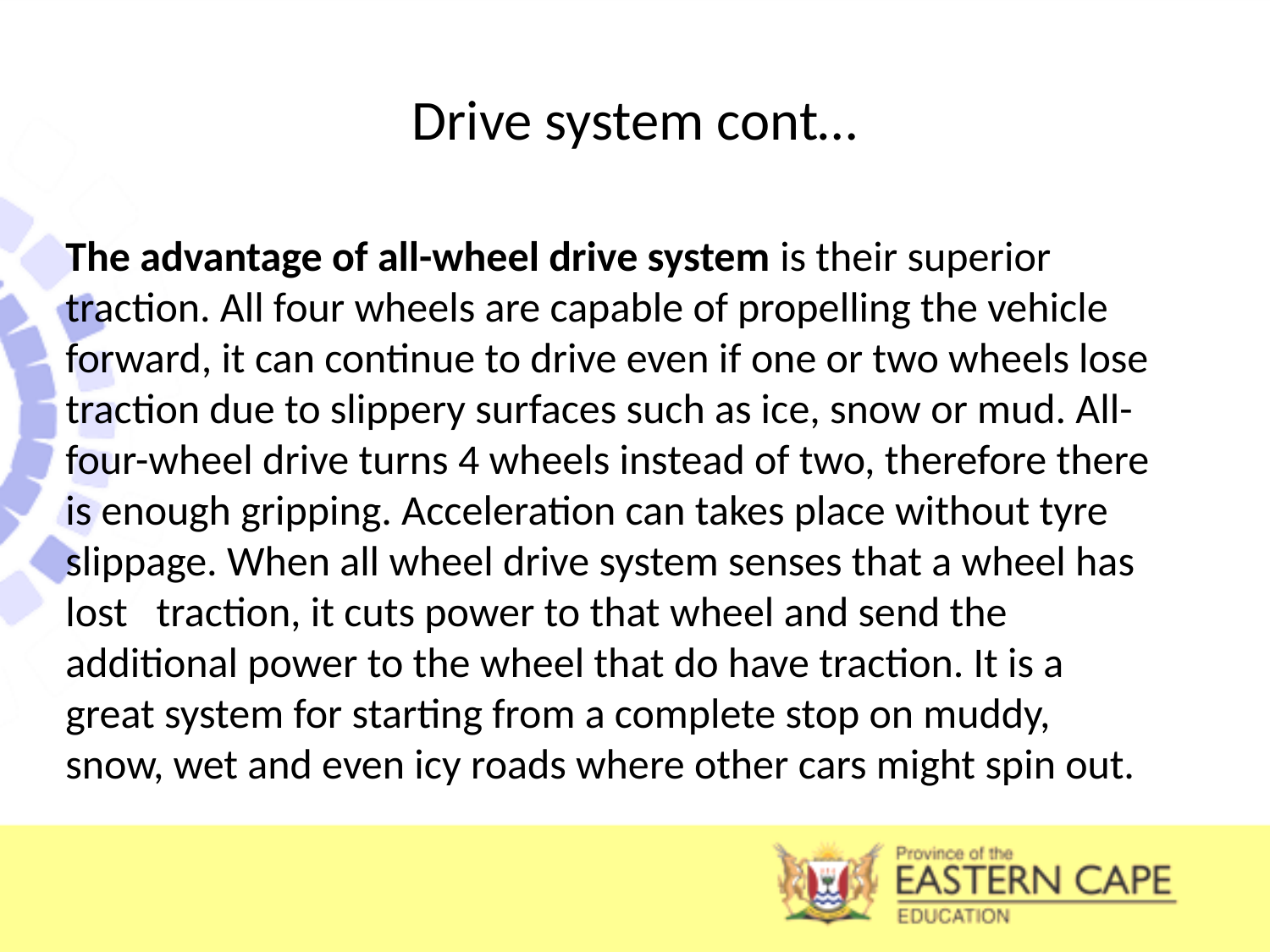

# Drive system cont…
The advantage of all-wheel drive system is their superior traction. All four wheels are capable of propelling the vehicle forward, it can continue to drive even if one or two wheels lose traction due to slippery surfaces such as ice, snow or mud. All-four-wheel drive turns 4 wheels instead of two, therefore there is enough gripping. Acceleration can takes place without tyre slippage. When all wheel drive system senses that a wheel has lost   traction, it cuts power to that wheel and send the additional power to the wheel that do have traction. It is a great system for starting from a complete stop on muddy, snow, wet and even icy roads where other cars might spin out.